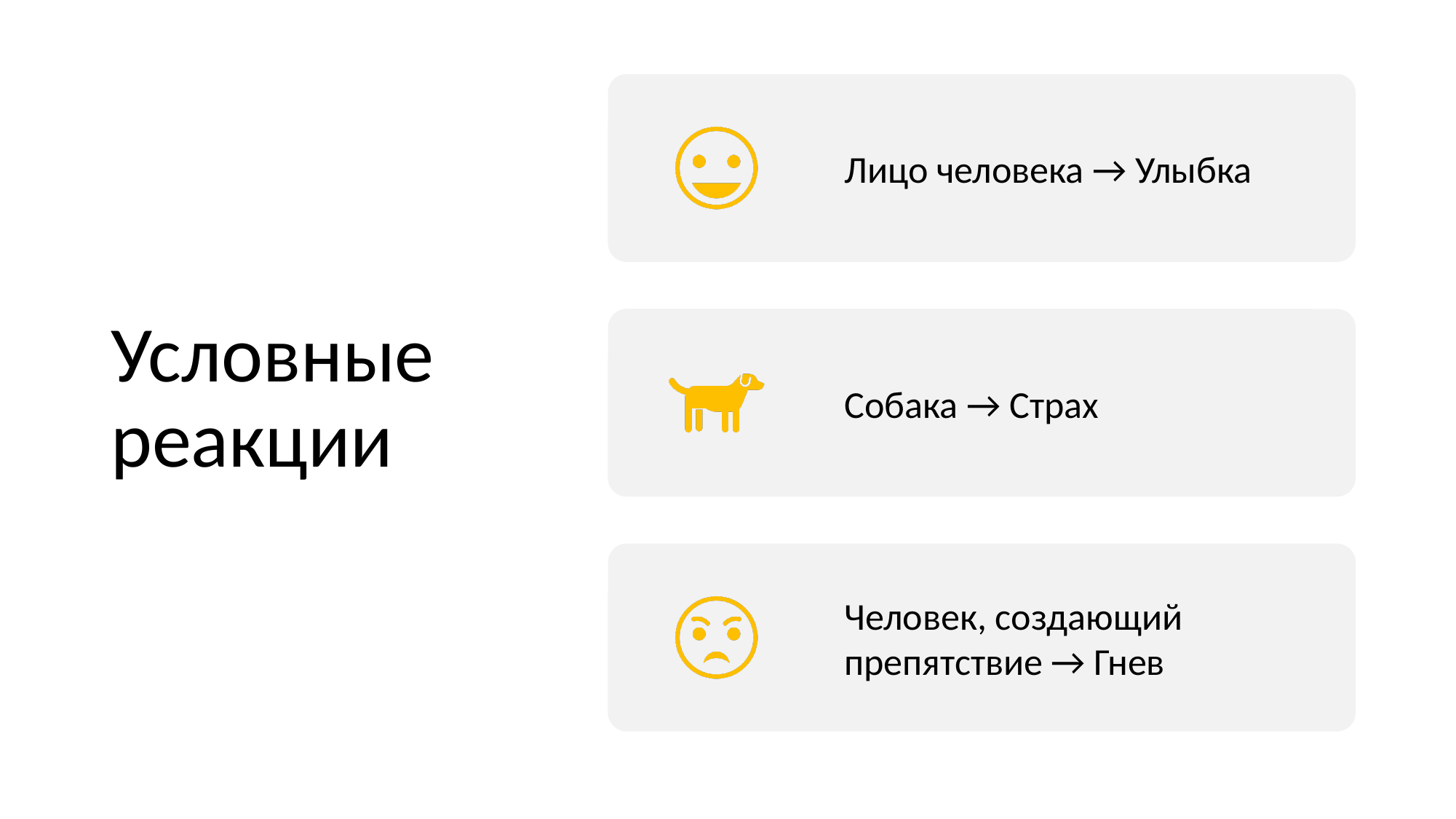

# Условные реакции
Лицо человека → Улыбка
Собака → Страх
Человек, создающий препятствие → Гнев